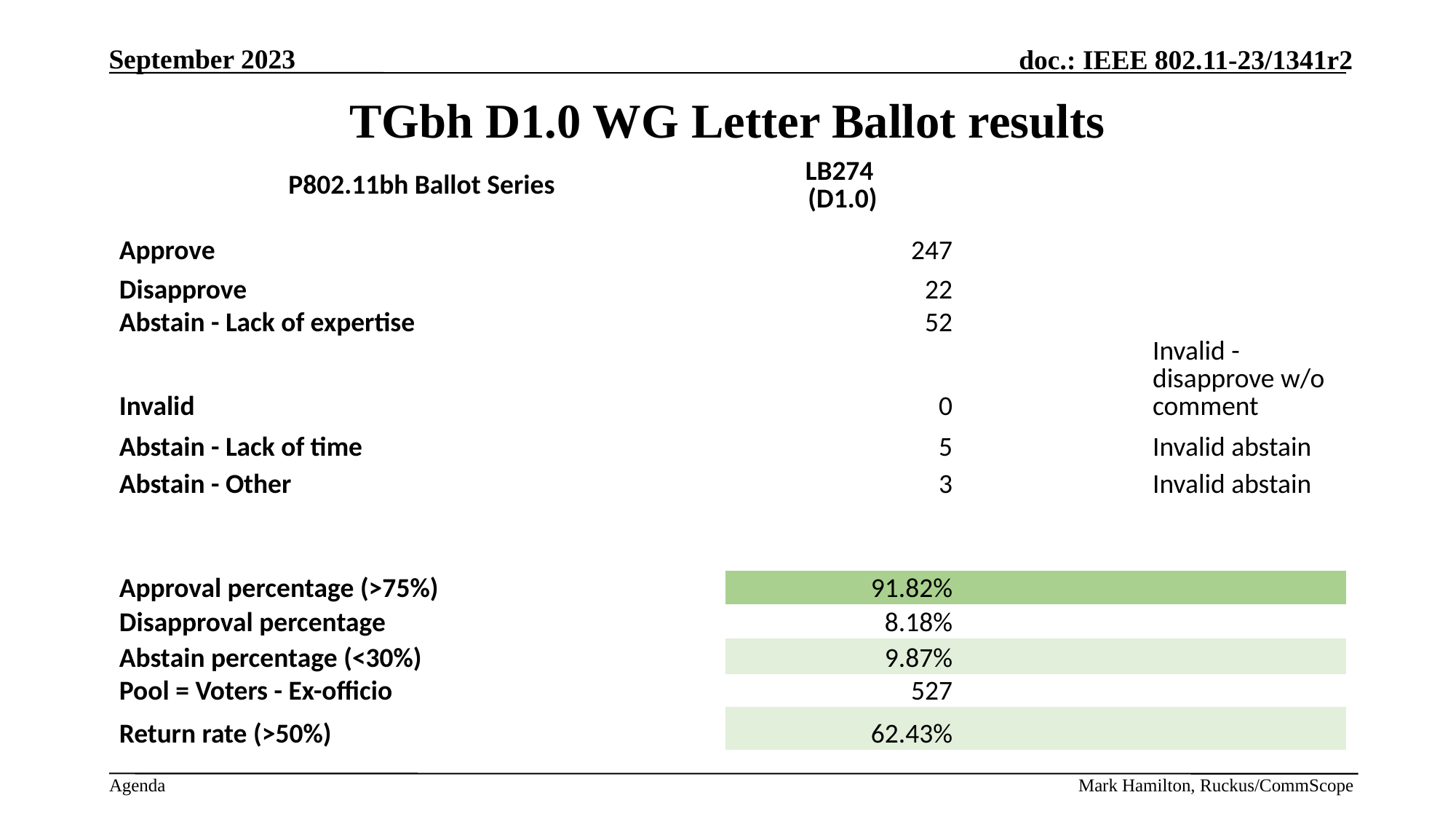

# TGbh D1.0 WG Letter Ballot results
| P802.11bh Ballot Series | LB274  (D1.0) |  |  |
| --- | --- | --- | --- |
| Approve | 247 |  |  |
| Disapprove | 22 |  |  |
| Abstain - Lack of expertise | 52 |  |  |
| Invalid | 0 |  | Invalid - disapprove w/o comment |
| Abstain - Lack of time | 5 |  | Invalid abstain |
| Abstain - Other | 3 |  | Invalid abstain |
|  |  |  |  |
|  |  |  |  |
| Approval percentage (>75%) | 91.82% |  |  |
| Disapproval percentage | 8.18% |  |  |
| Abstain percentage (<30%) | 9.87% |  |  |
| Pool = Voters - Ex-officio | 527 |  |  |
| Return rate (>50%) | 62.43% |  |  |